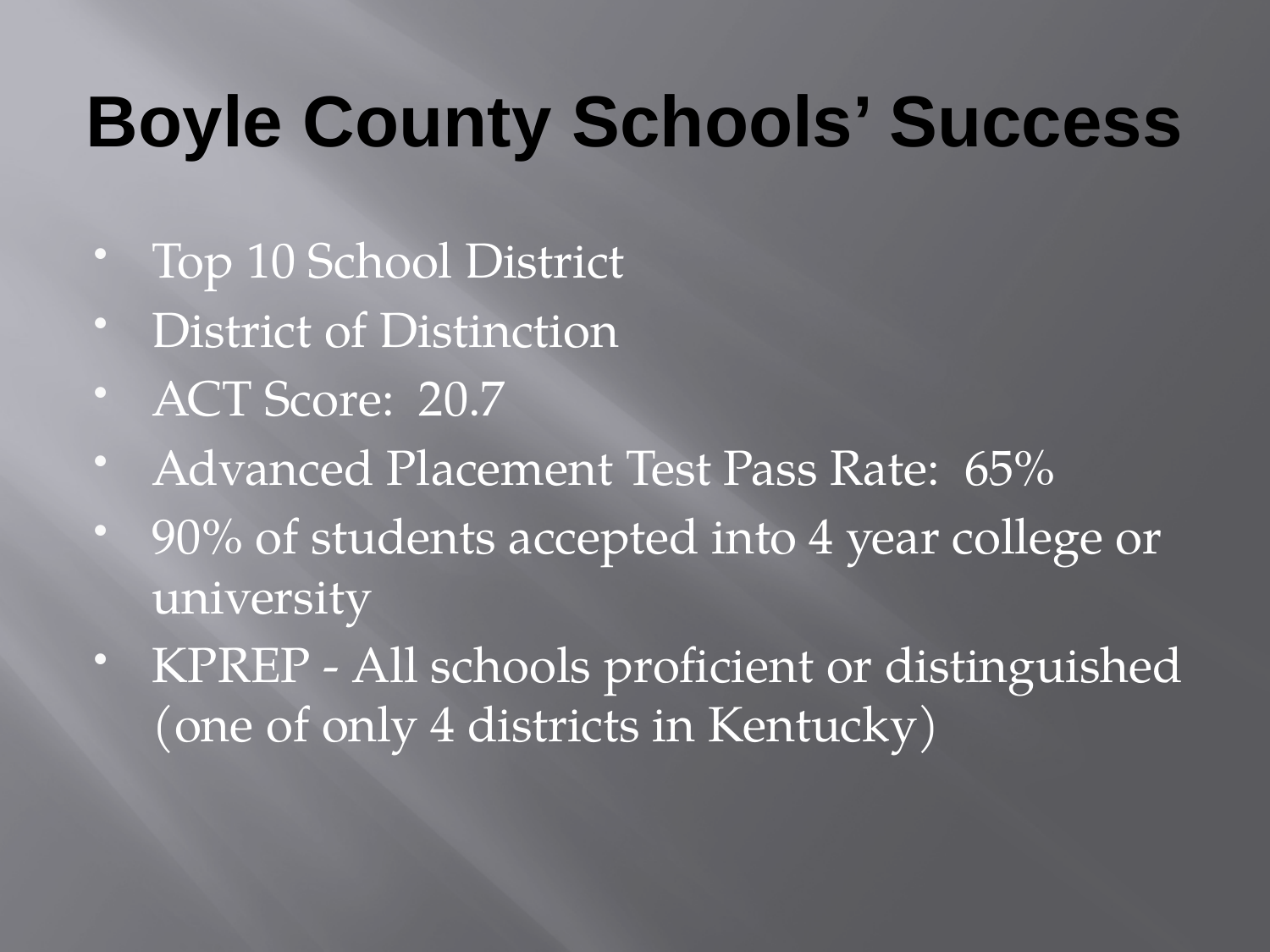

# Boyle County Schools’ Success
Top 10 School District
District of Distinction
ACT Score:  20.7
Advanced Placement Test Pass Rate:  65%
90% of students accepted into 4 year college or university
KPREP - All schools proficient or distinguished (one of only 4 districts in Kentucky)